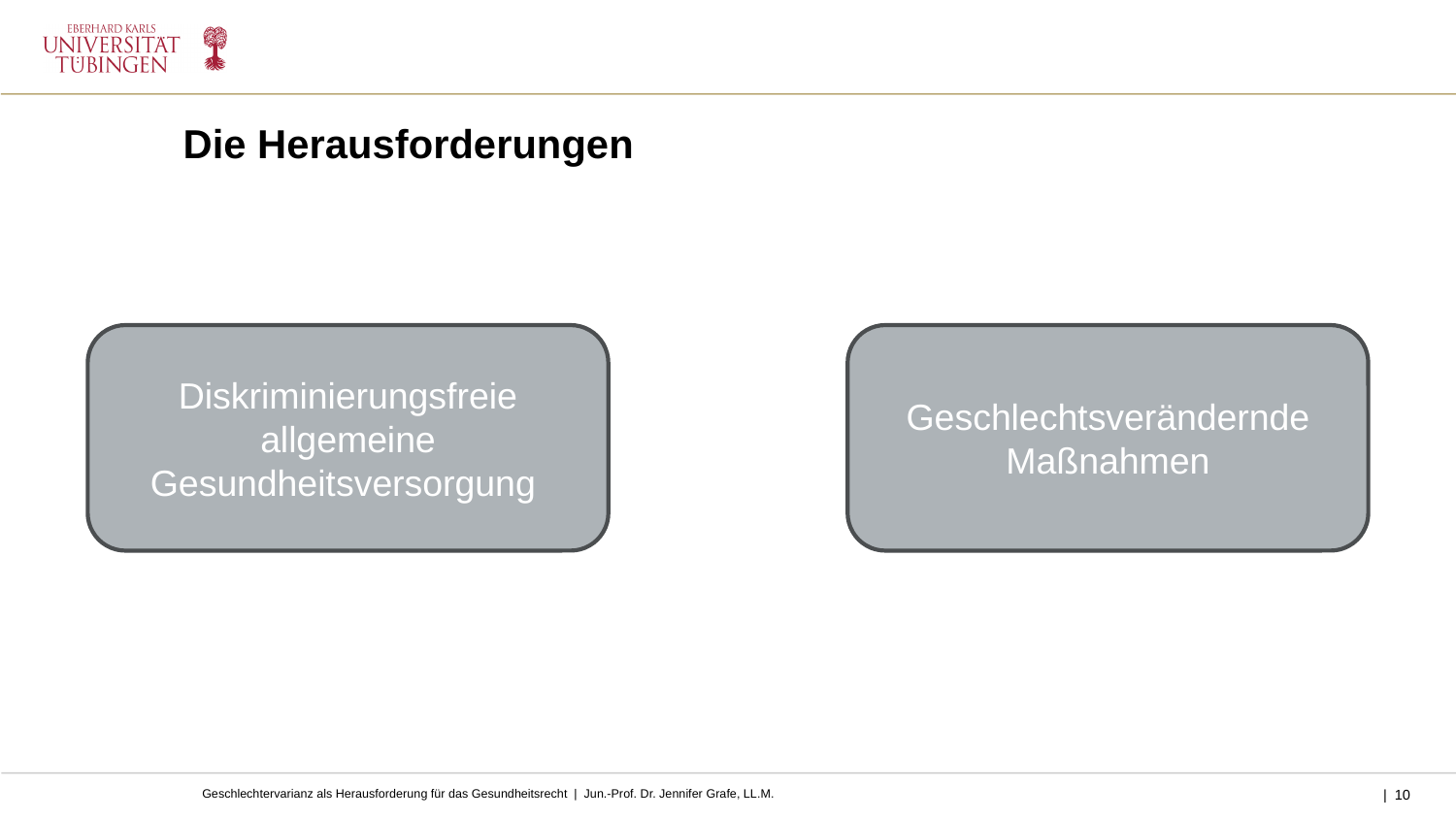

Die Herausforderungen
Diskriminierungsfreie allgemeine Gesundheitsversorgung
Geschlechtsverändernde Maßnahmen
10